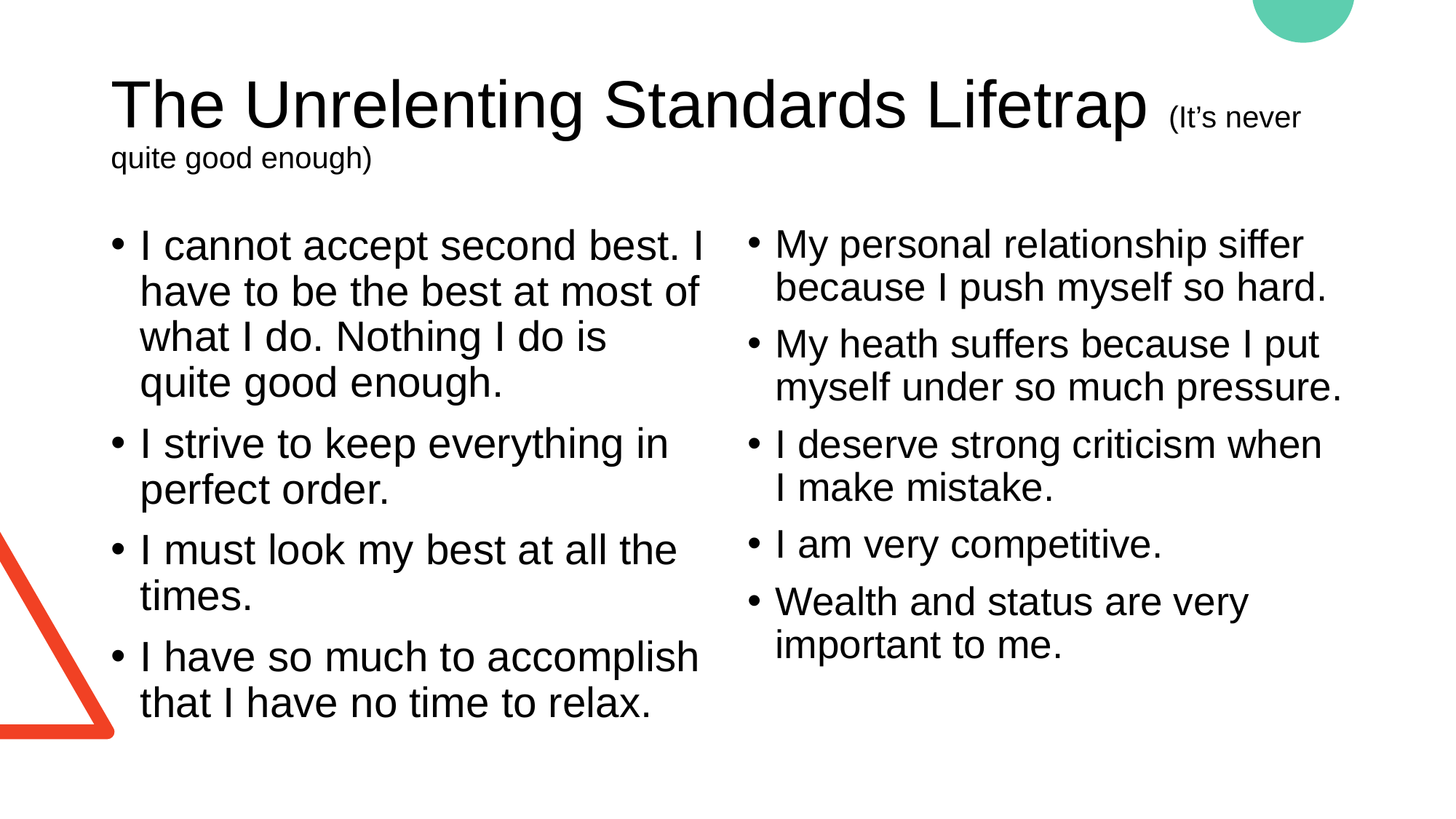

# The Unrelenting Standards Lifetrap (It’s never quite good enough)
I cannot accept second best. I have to be the best at most of what I do. Nothing I do is quite good enough.
I strive to keep everything in perfect order.
I must look my best at all the times.
I have so much to accomplish that I have no time to relax.
My personal relationship siffer because I push myself so hard.
My heath suffers because I put myself under so much pressure.
I deserve strong criticism when I make mistake.
I am very competitive.
Wealth and status are very important to me.